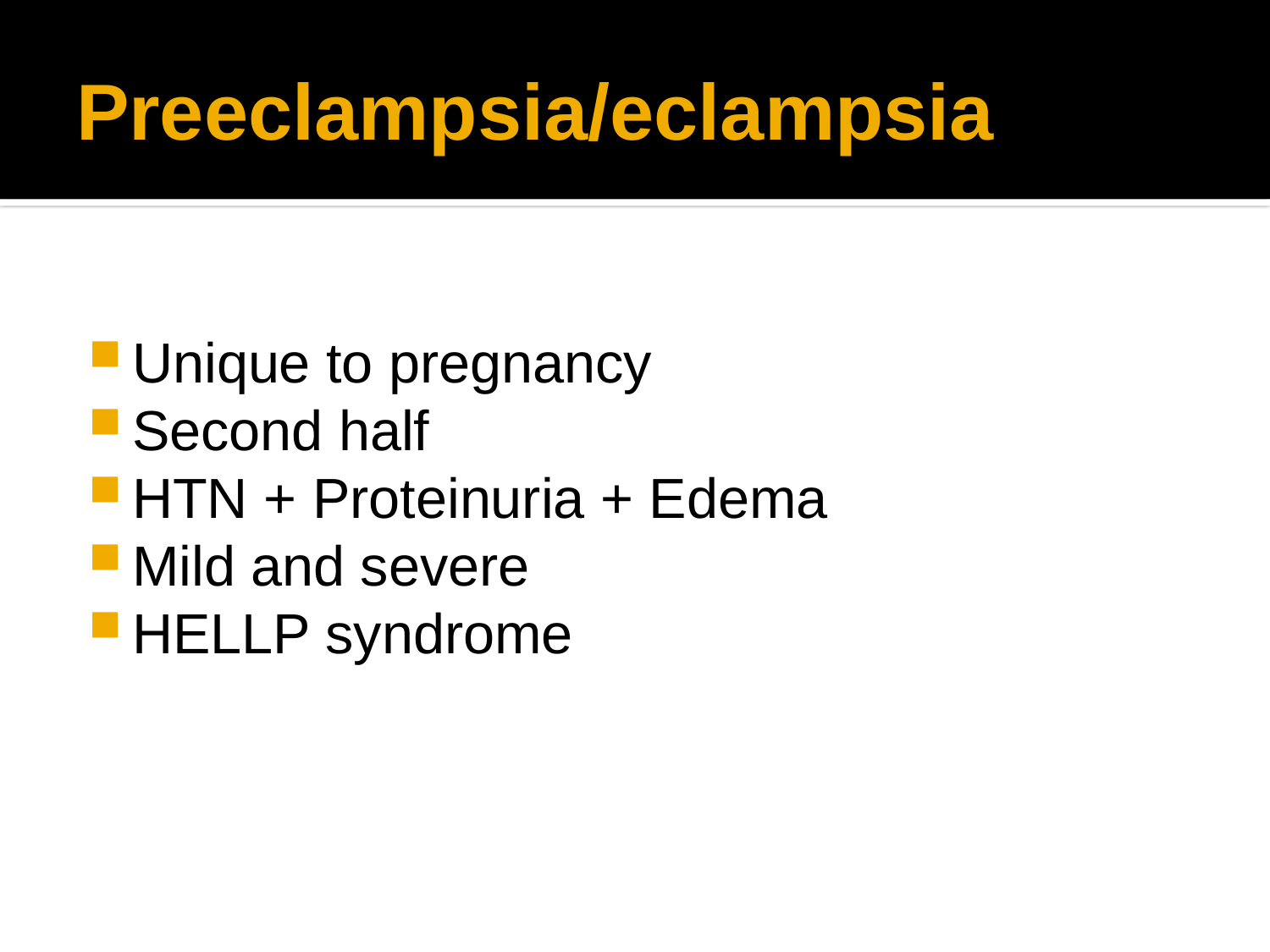

# Preeclampsia/eclampsia

Unique to pregnancy
Second half
HTN + Proteinuria + Edema
Mild and severe
HELLP syndrome